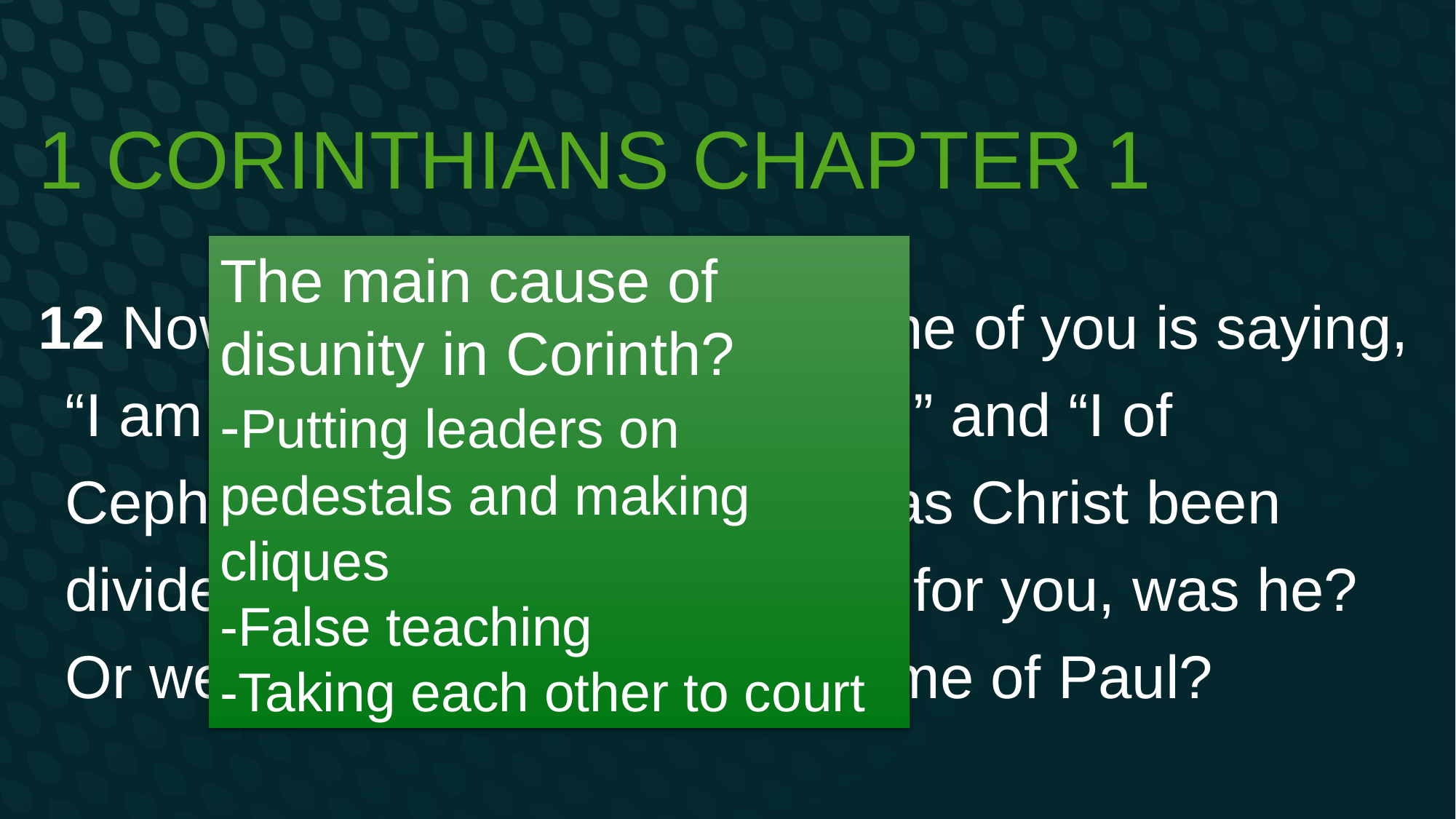

# 1 Corinthians Chapter 1
The main cause of disunity in Corinth?
-Putting leaders on pedestals and making cliques
-False teaching
-Taking each other to court
12 Now I mean this, that each one of you is saying, “I am of Paul,” and “I of Apollos,” and “I of Cephas,” and “I of Christ.”13 Has Christ been divided? Paul was not crucified for you, was he? Or were you baptized in the name of Paul?